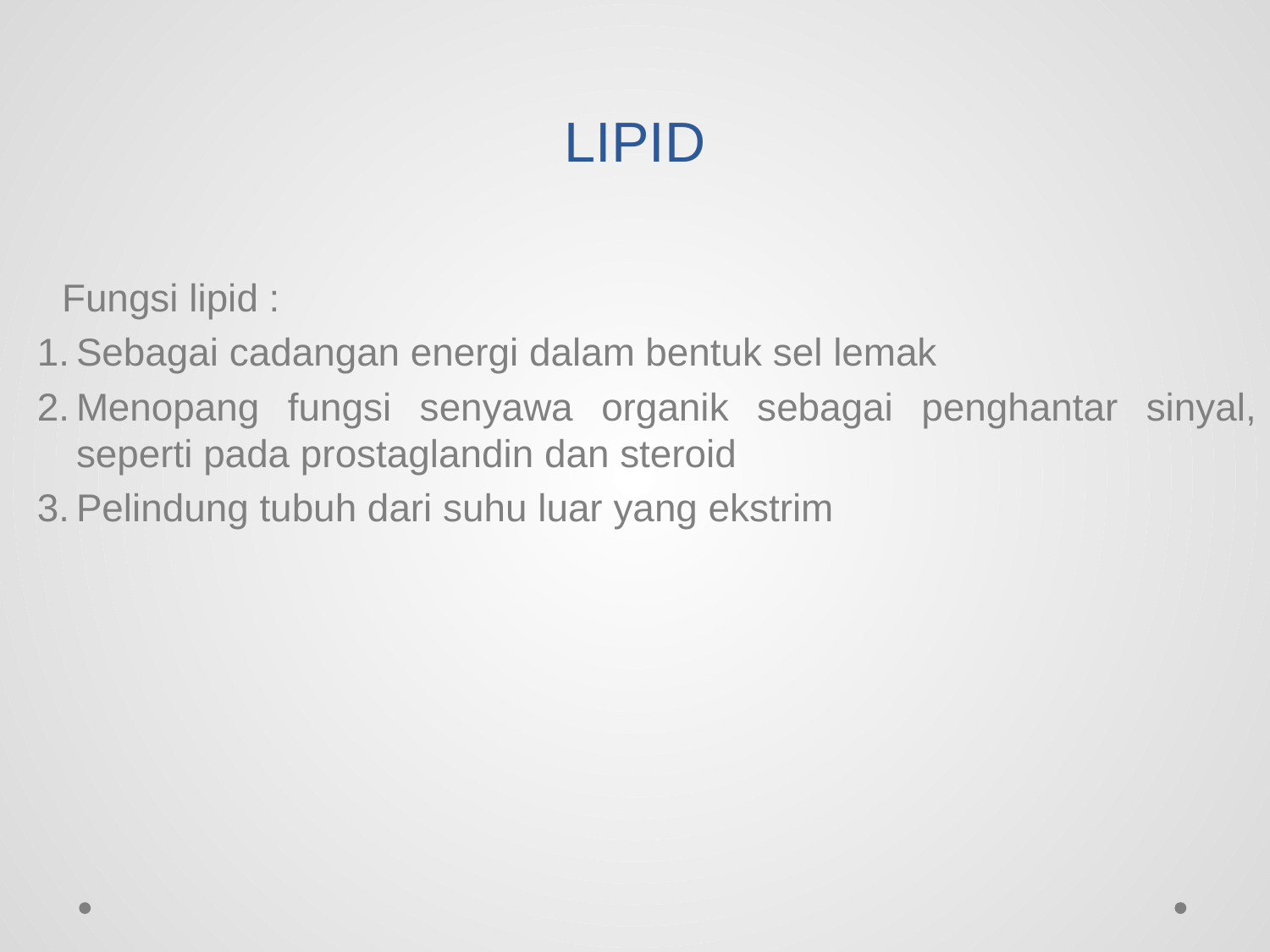

# LIPID

Fungsi lipid :
Sebagai cadangan energi dalam bentuk sel lemak
Menopang fungsi senyawa organik sebagai penghantar sinyal, seperti pada prostaglandin dan steroid
Pelindung tubuh dari suhu luar yang ekstrim